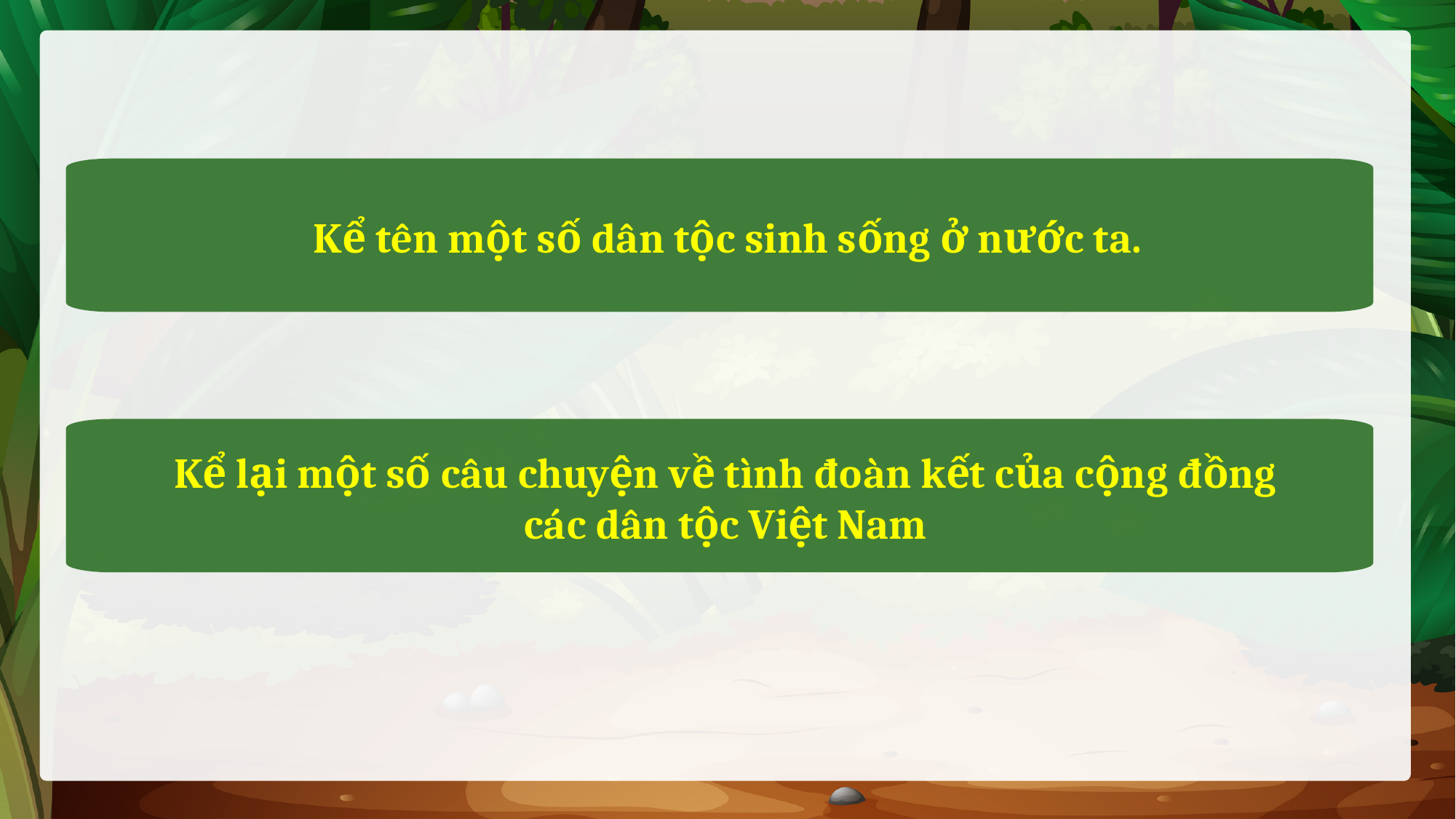

Kể tên một số dân tộc sinh sống ở nước ta.

Kể lại một số câu chuyện về tình đoàn kết của cộng đồng các dân tộc Việt Nam